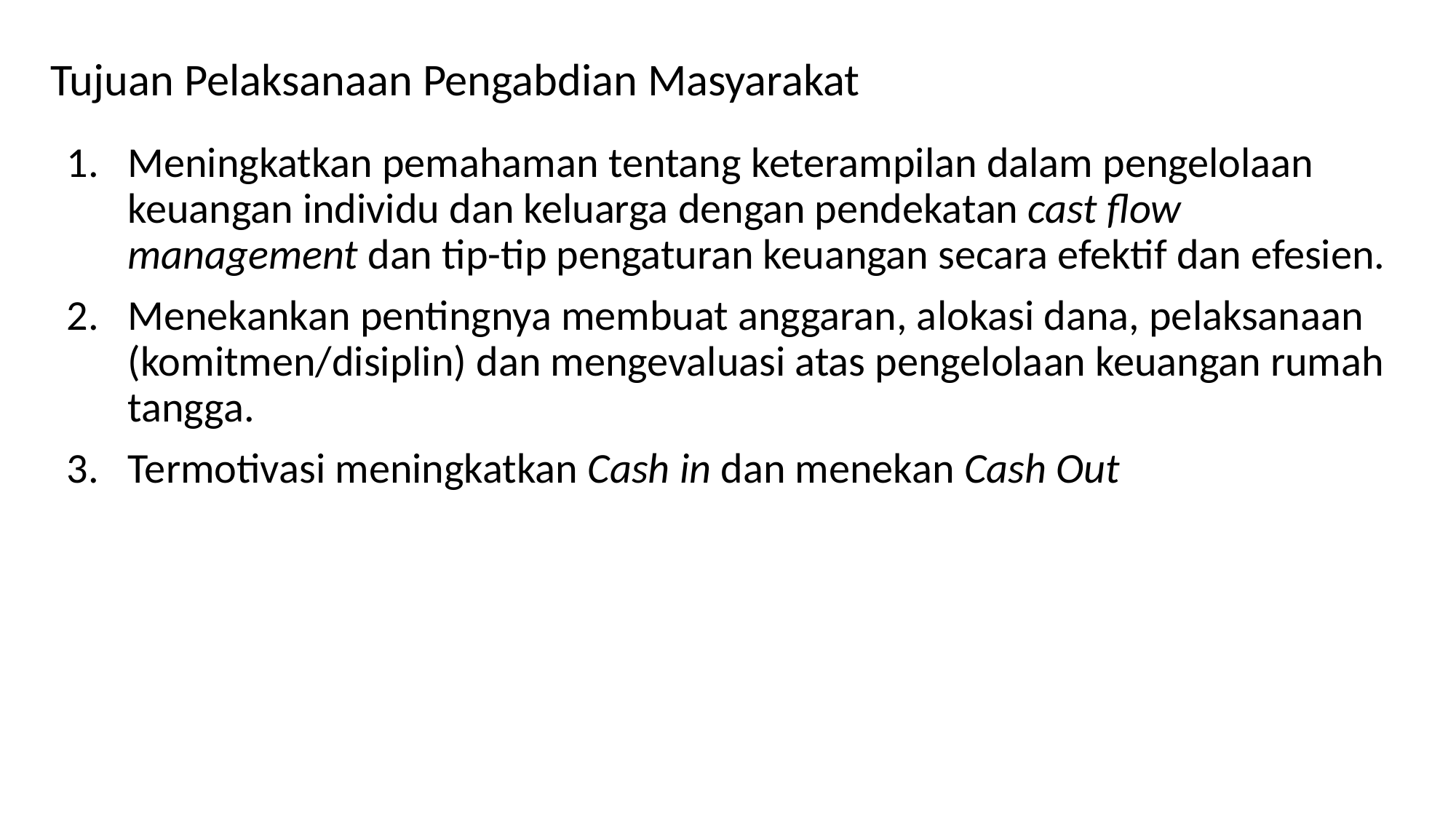

# Tujuan Pelaksanaan Pengabdian Masyarakat
Meningkatkan pemahaman tentang keterampilan dalam pengelolaan keuangan individu dan keluarga dengan pendekatan cast flow management dan tip-tip pengaturan keuangan secara efektif dan efesien.
Menekankan pentingnya membuat anggaran, alokasi dana, pelaksanaan (komitmen/disiplin) dan mengevaluasi atas pengelolaan keuangan rumah tangga.
Termotivasi meningkatkan Cash in dan menekan Cash Out